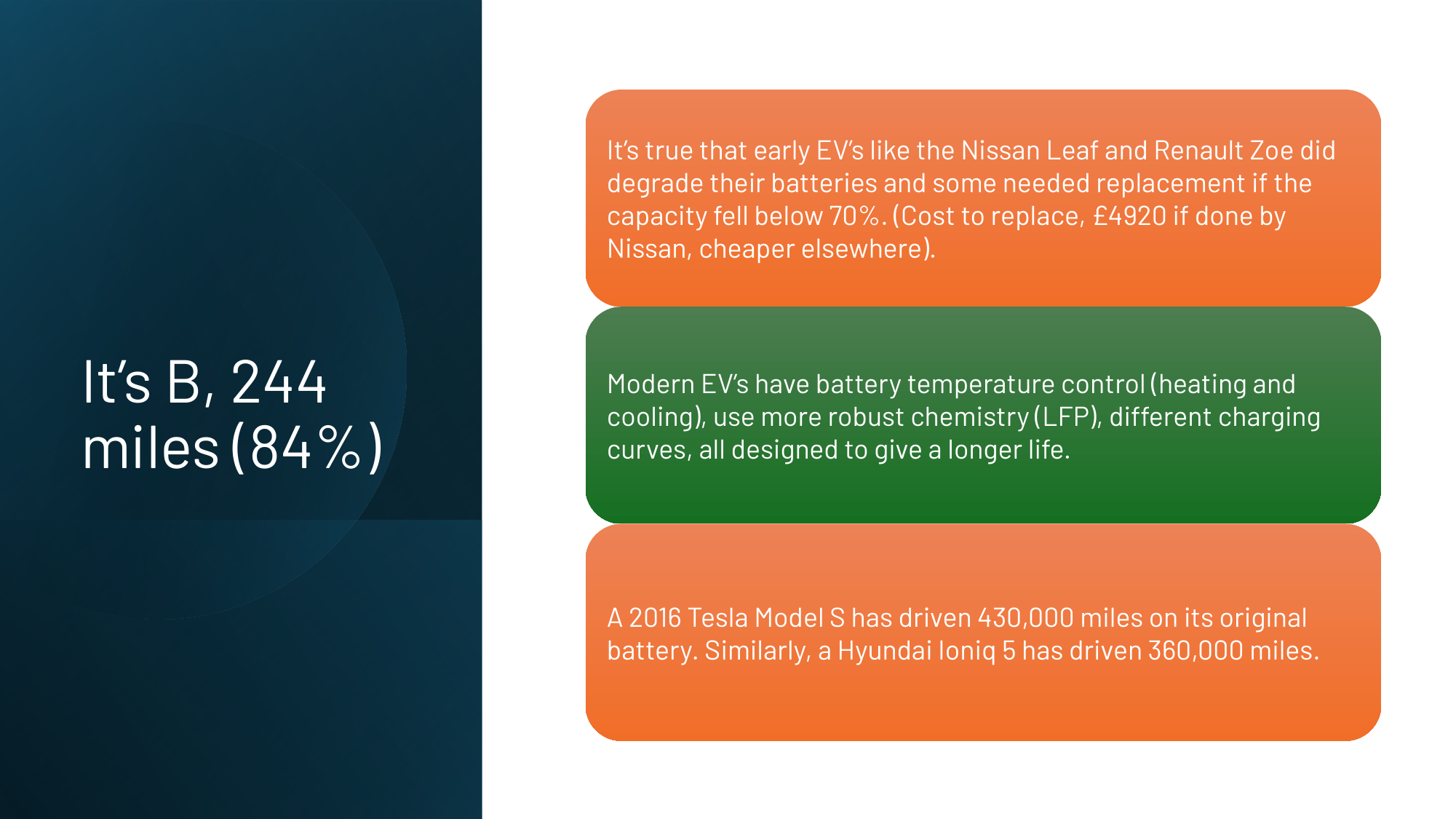

It’s true that early EV’s like the Nissan Leaf and Renault Zoe did degrade their batteries and some needed replacement if the capacity fell below 70%. (Cost to replace, £4920 if done by Nissan, cheaper elsewhere).
Modern EV’s have battery temperature control (heating and cooling), use more robust chemistry (LFP), different charging curves, all designed to give a longer life.
A 2016 Tesla Model S has driven 430,000 miles on its original battery. Similarly, a Hyundai Ioniq 5 has driven 360,000 miles.

# It’s B, 244 miles (84%)